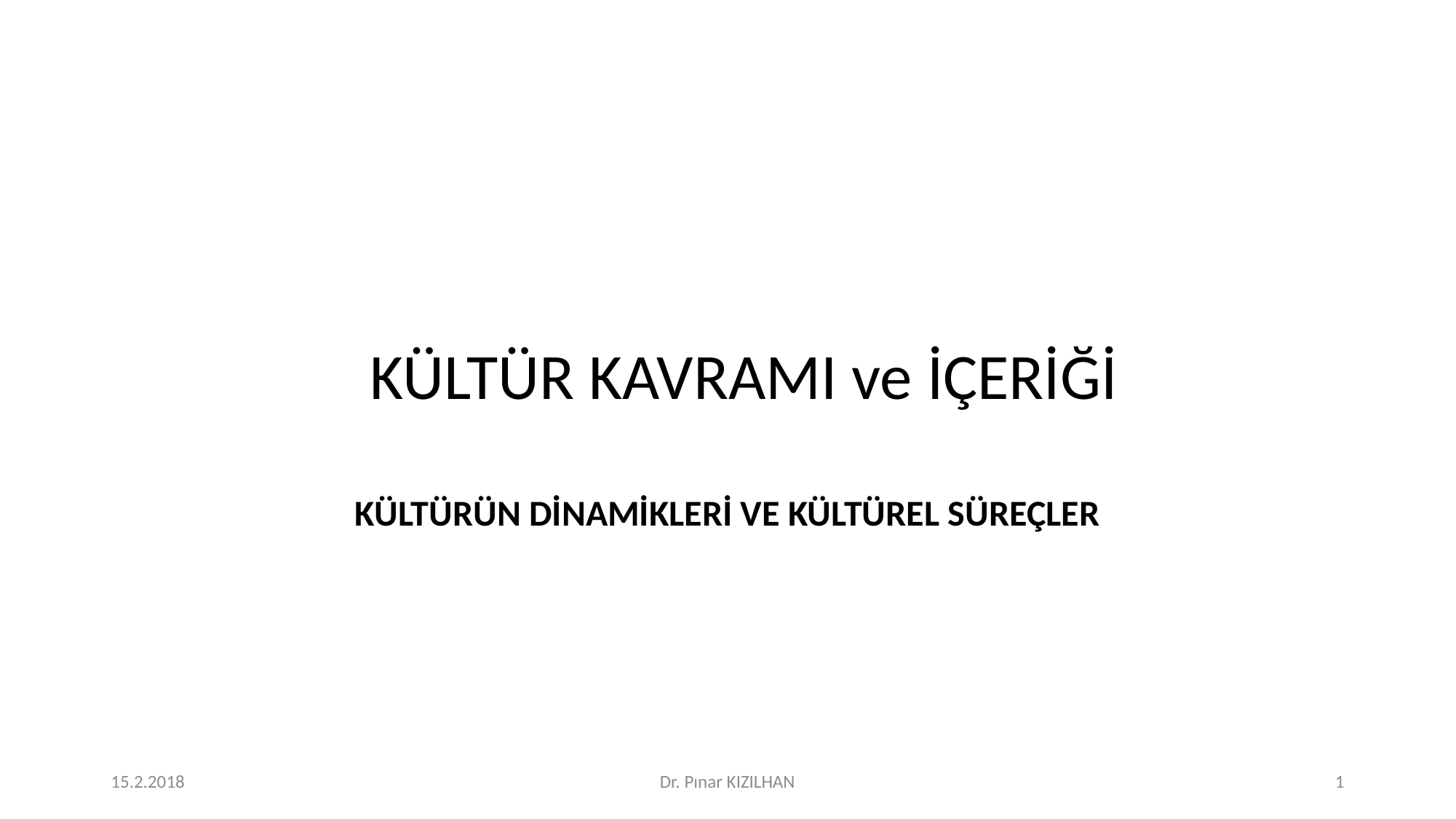

# KÜLTÜR KAVRAMI ve İÇERİĞİ

KÜLTÜRÜN DİNAMİKLERİ VE KÜLTÜREL SÜREÇLER
15.2.2018
Dr. Pınar KIZILHAN
1